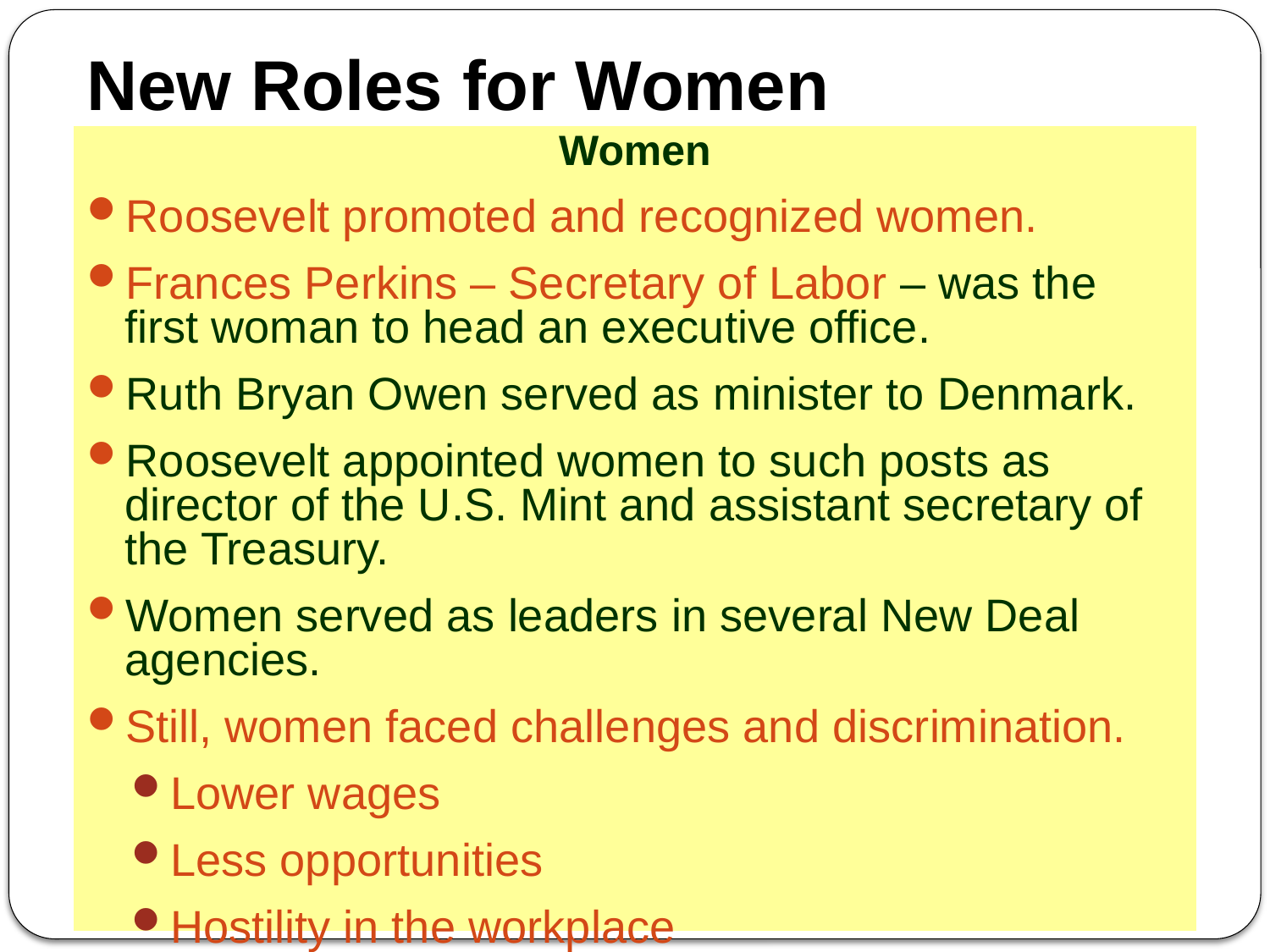

# New Roles for Women
Women
Roosevelt promoted and recognized women.
Frances Perkins – Secretary of Labor – was the first woman to head an executive office.
Ruth Bryan Owen served as minister to Denmark.
Roosevelt appointed women to such posts as director of the U.S. Mint and assistant secretary of the Treasury.
Women served as leaders in several New Deal agencies.
Still, women faced challenges and discrimination.
Lower wages
Less opportunities
Hostility in the workplace